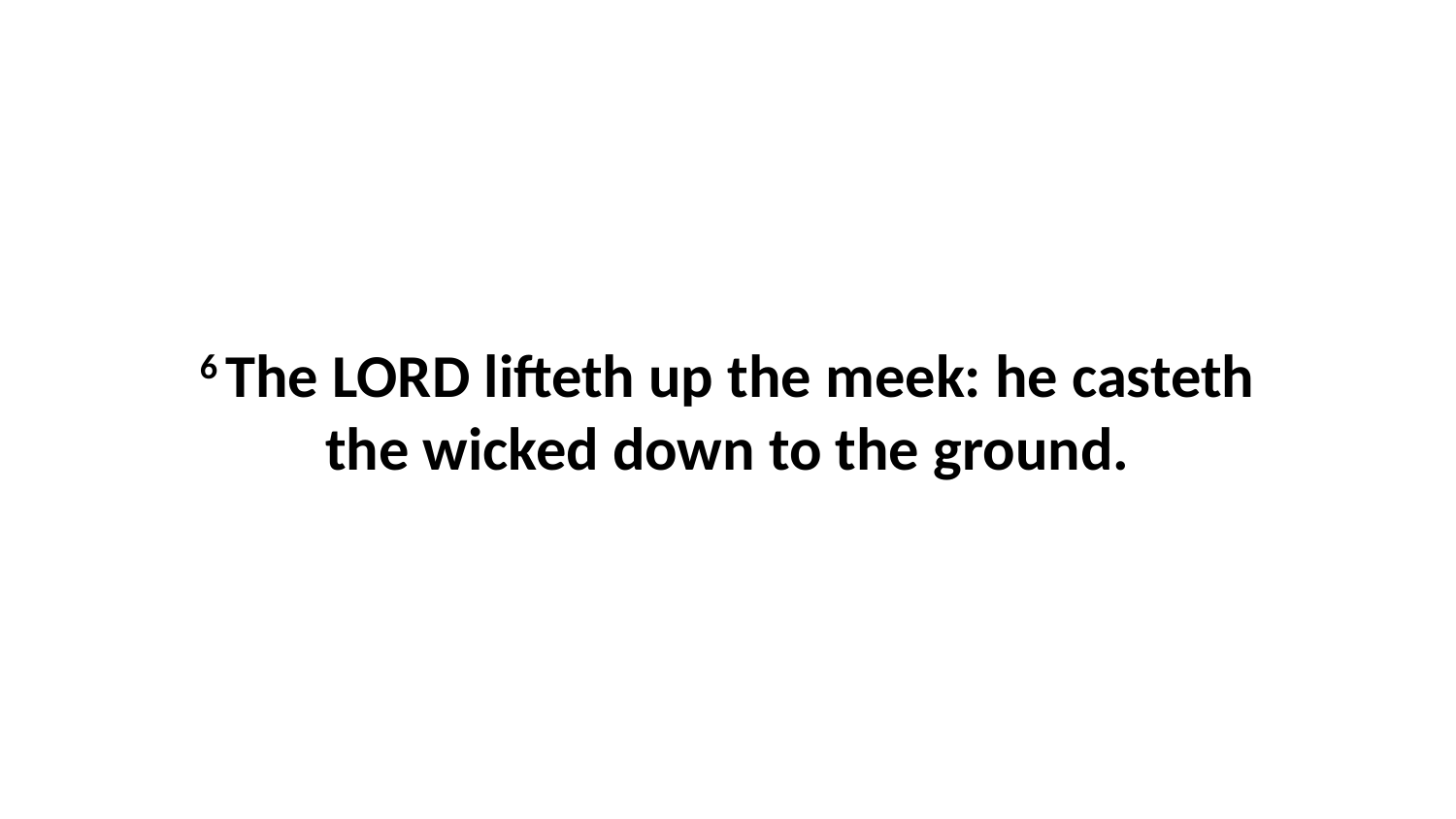

6 The LORD lifteth up the meek: he casteth the wicked down to the ground.